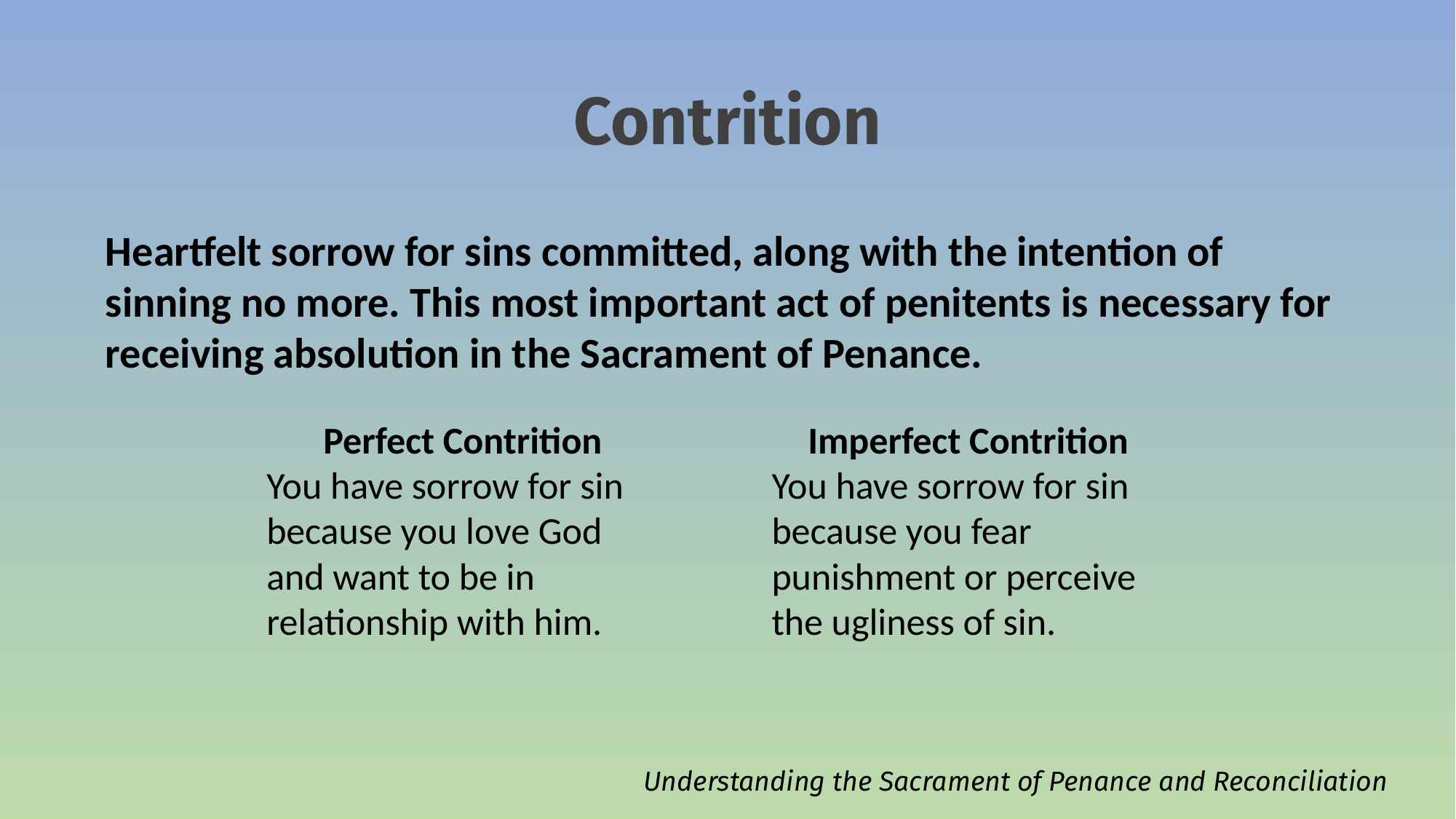

# Contrition
Heartfelt sorrow for sins committed, along with the intention of sinning no more. This most important act of penitents is necessary for receiving absolution in the Sacrament of Penance.
Perfect Contrition
You have sorrow for sin because you love God and want to be in relationship with him.
Imperfect Contrition
You have sorrow for sin because you fear punishment or perceive the ugliness of sin.
Understanding the Sacrament of Penance and Reconciliation